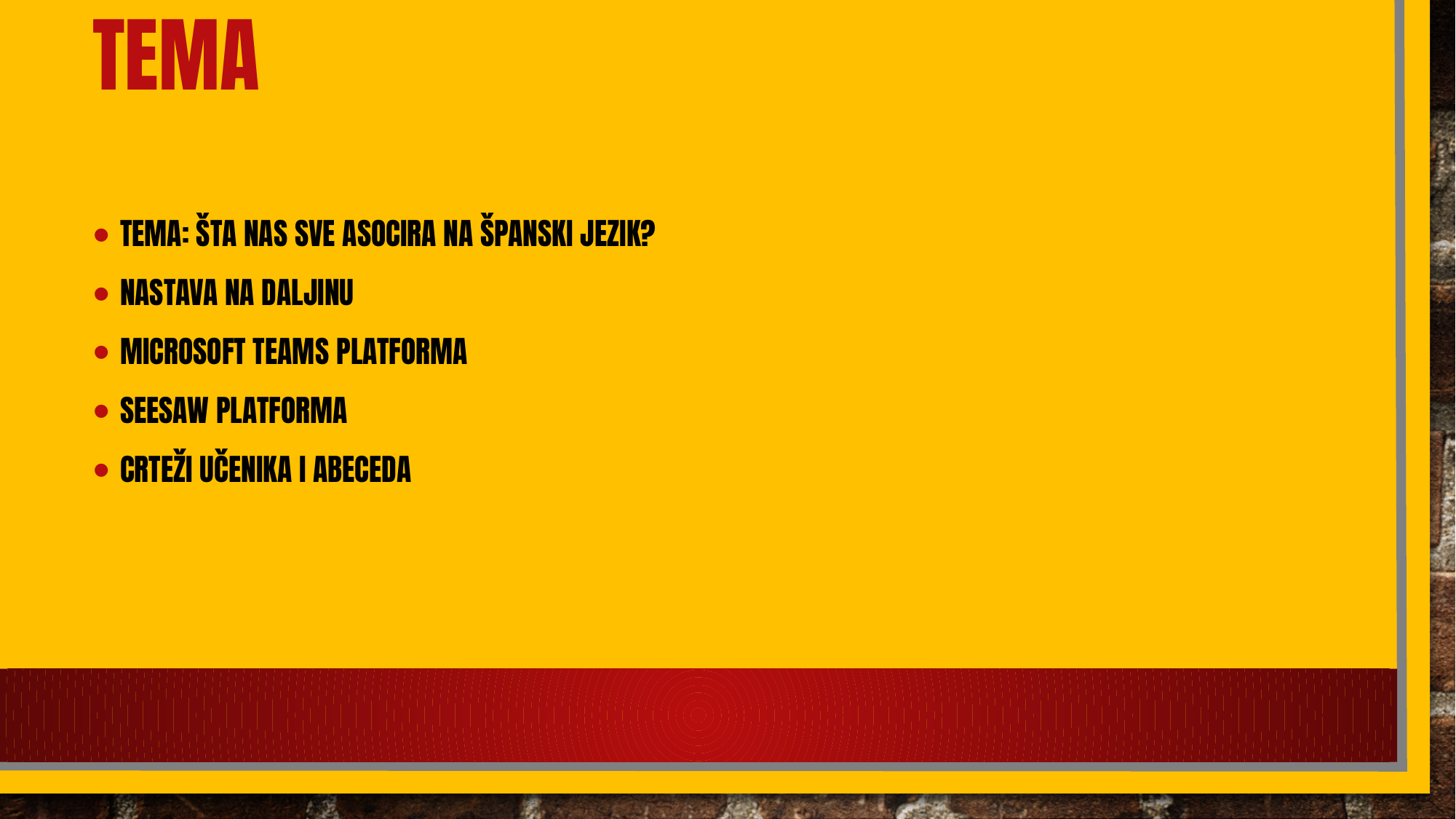

# tema
Tema: šta nas sve asocira na španski jezik?
Nastava na daljinu
Microsoft teams platforma
Seesaw platforma
Crteži učenika i abeceda